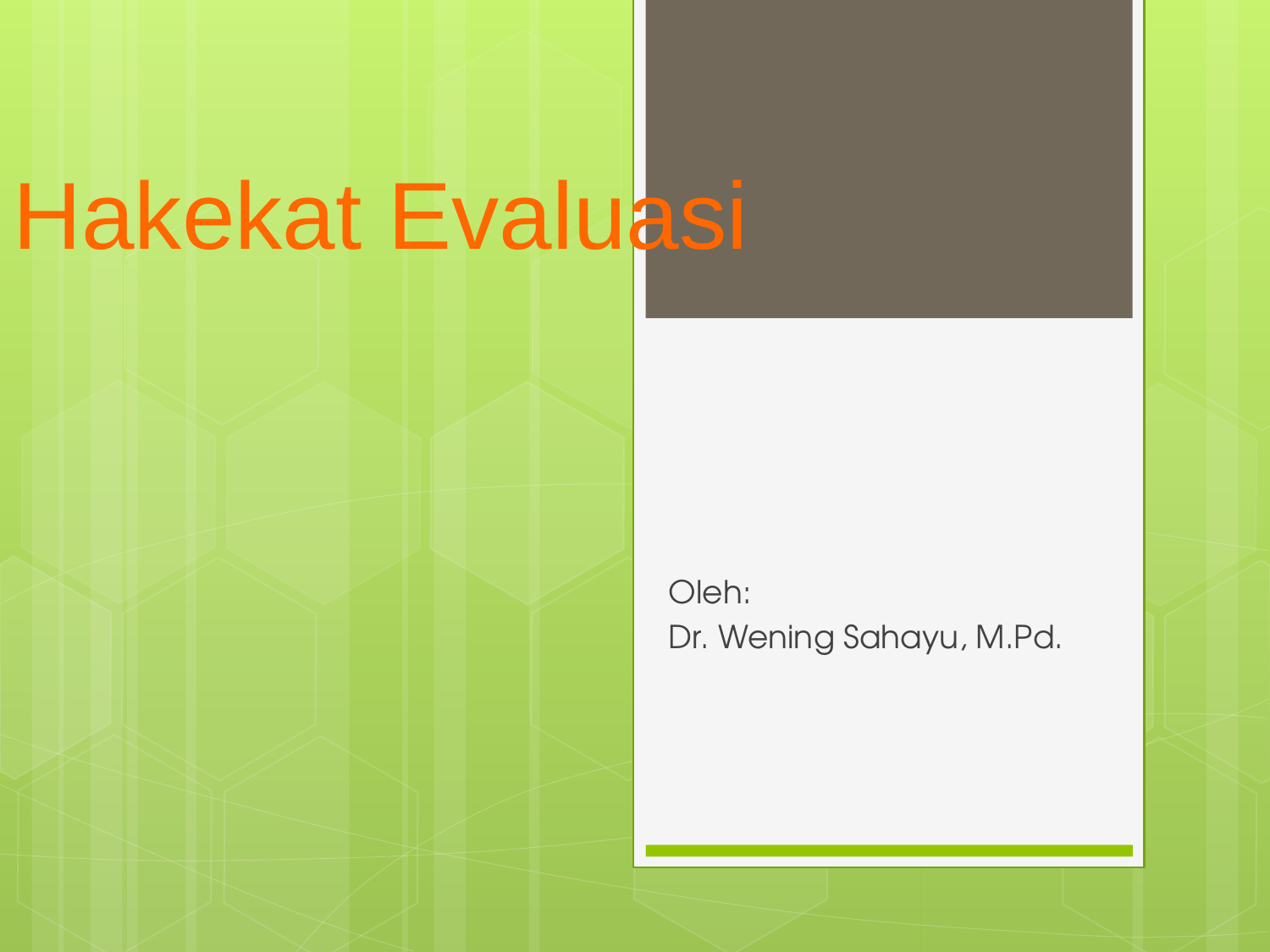

# Hakekat Evaluasi

Oleh:
Dr. Wening Sahayu, M.Pd.